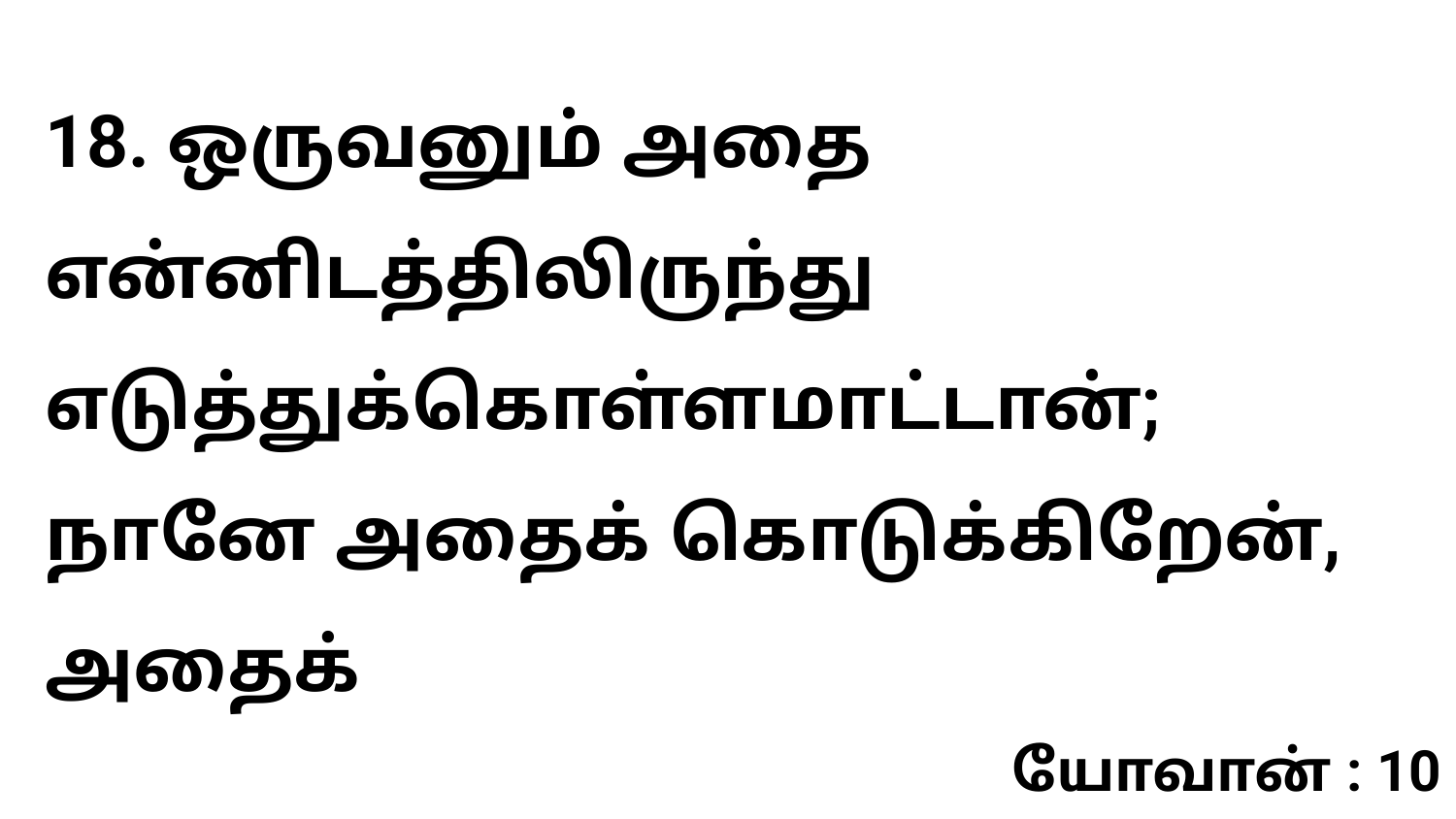

18. ஒருவனும் அதை என்னிடத்திலிருந்து எடுத்துக்கொள்ளமாட்டான்; நானே அதைக் கொடுக்கிறேன், அதைக்
யோவான் : 10